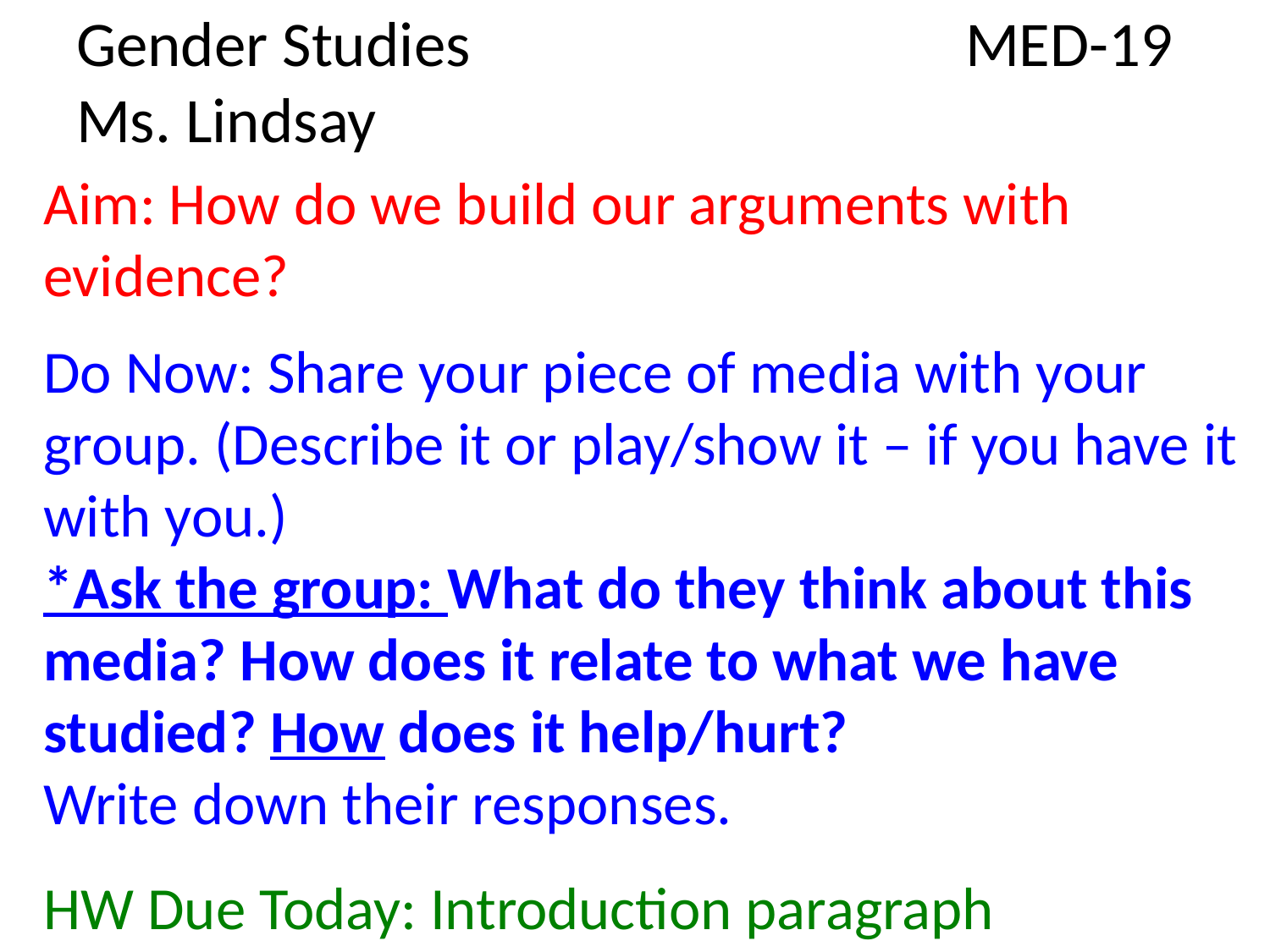

# Gender Studies                            	MED-19 Ms. Lindsay
Aim: How do we build our arguments with evidence?

Do Now: Share your piece of media with your group. (Describe it or play/show it – if you have it with you.)
*Ask the group: What do they think about this media? How does it relate to what we have studied? How does it help/hurt?
Write down their responses.

HW Due Today: Introduction paragraph